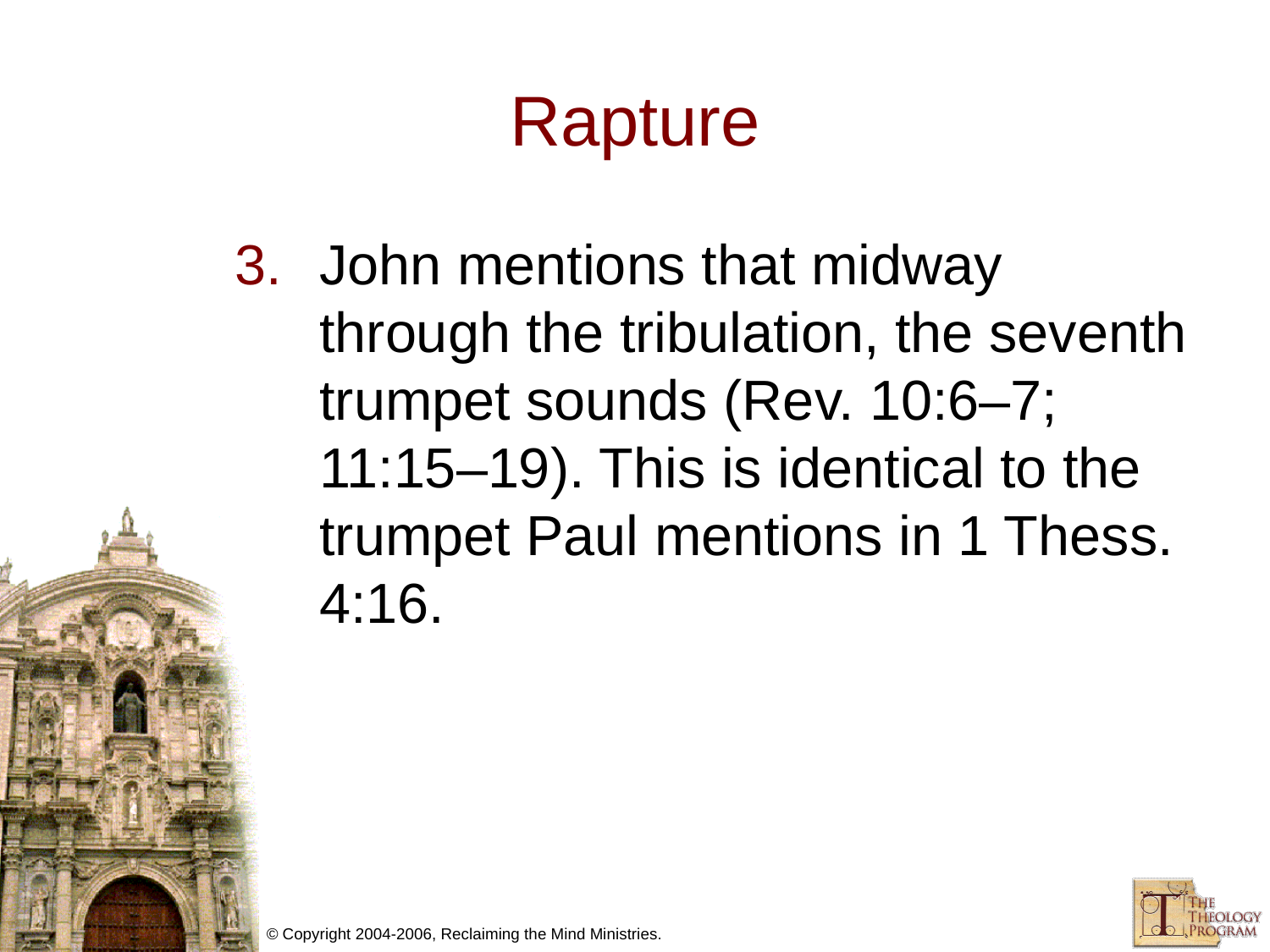

# Rapture
John mentions that midway through the tribulation, the seventh trumpet sounds (Rev. 10:6–7; 11:15–19). This is identical to the trumpet Paul mentions in 1 Thess. 4:16.